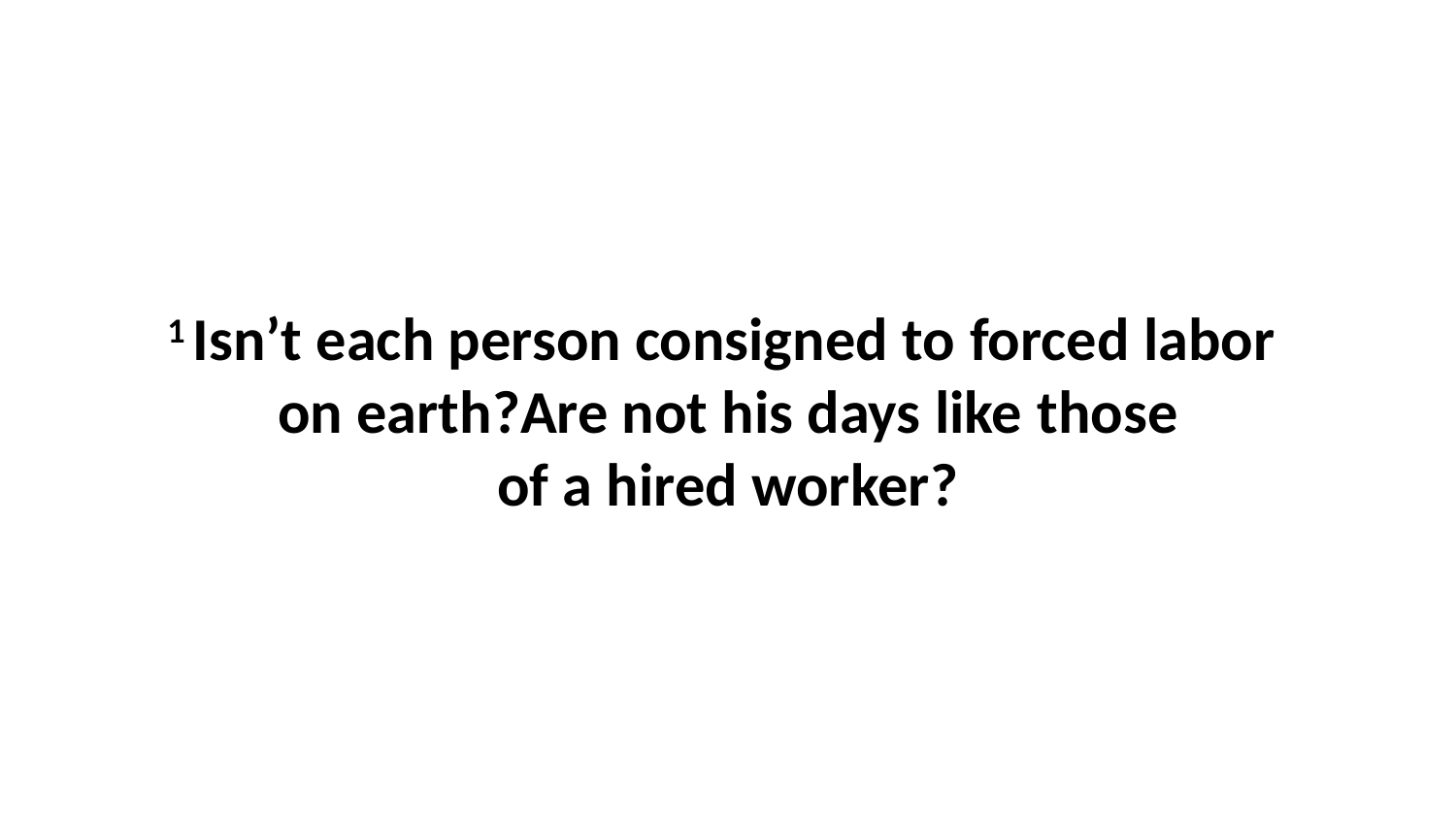

1 Isn’t each person consigned to forced labor  on earth?Are not his days like those of a hired worker?